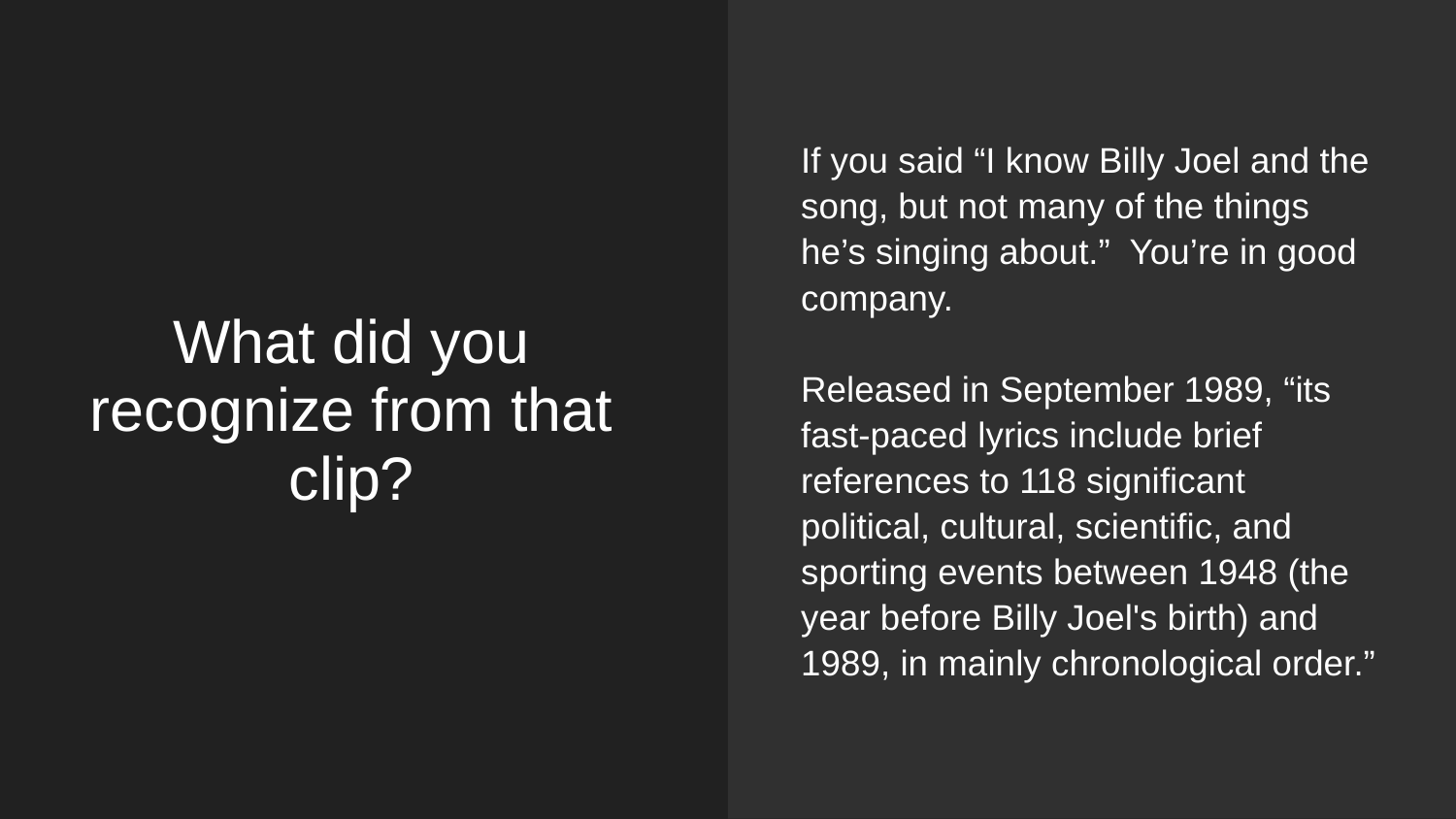

If you said “I know Billy Joel and the song, but not many of the things he’s singing about.”  You’re in good company.
Released in September 1989, “its fast-paced lyrics include brief references to 118 significant political, cultural, scientific, and sporting events between 1948 (the year before Billy Joel's birth) and 1989, in mainly chronological order.”
# What did you recognize from that clip?